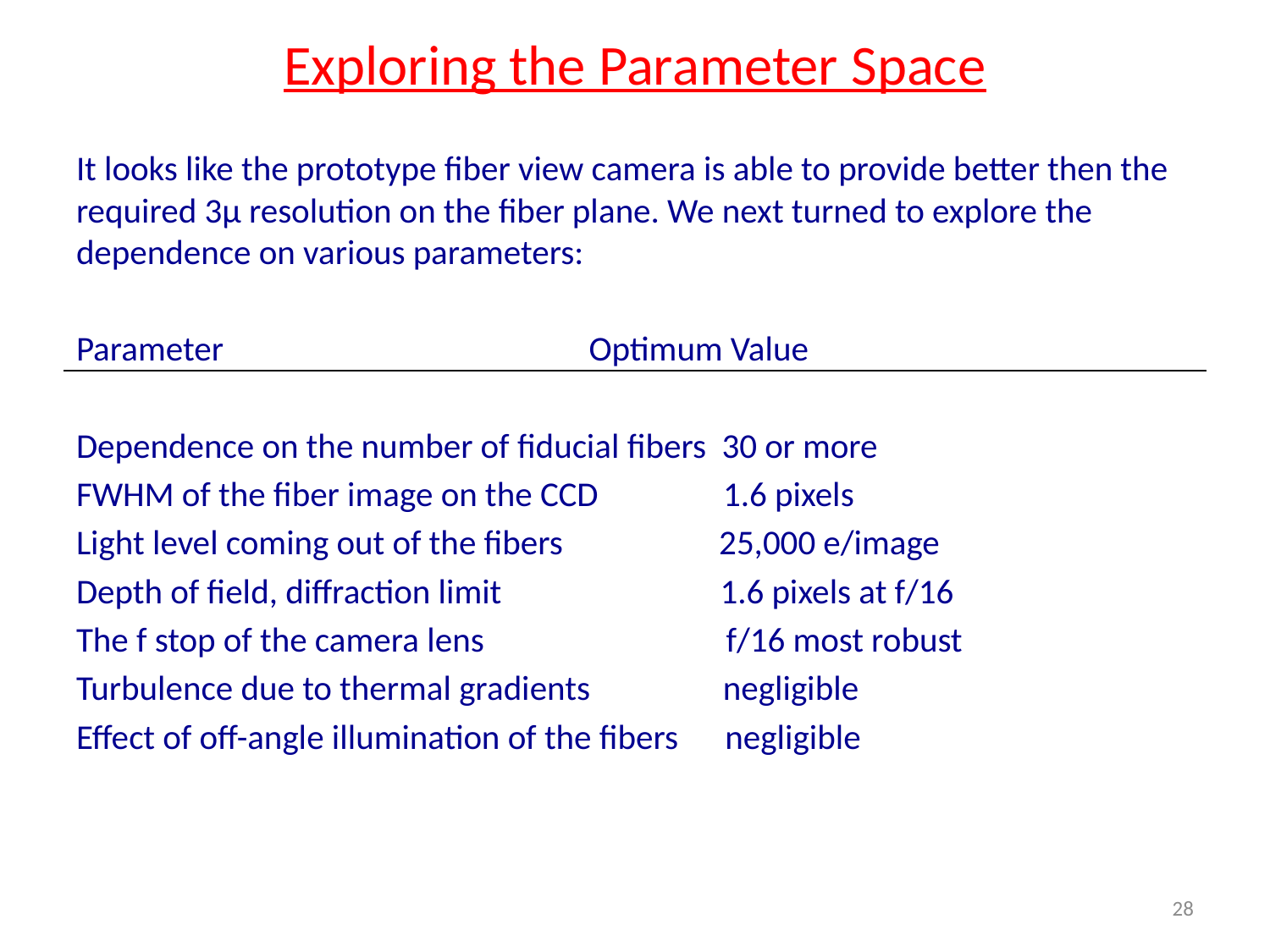

# Exploring the Parameter Space
It looks like the prototype fiber view camera is able to provide better then the required 3μ resolution on the fiber plane. We next turned to explore the dependence on various parameters:

Parameter				                                       Optimum Value

Dependence on the number of fiducial fibers  30 or more
FWHM of the fiber image on the CCD                1.6 pixels
Light level coming out of the fibers                    25,000 e/image
Depth of field, diffraction limit                            1.6 pixels at f/16
The f stop of the camera lens                               f/16 most robust
Turbulence due to thermal gradients                 negligible
Effect of off-angle illumination of the fibers      negligible

28